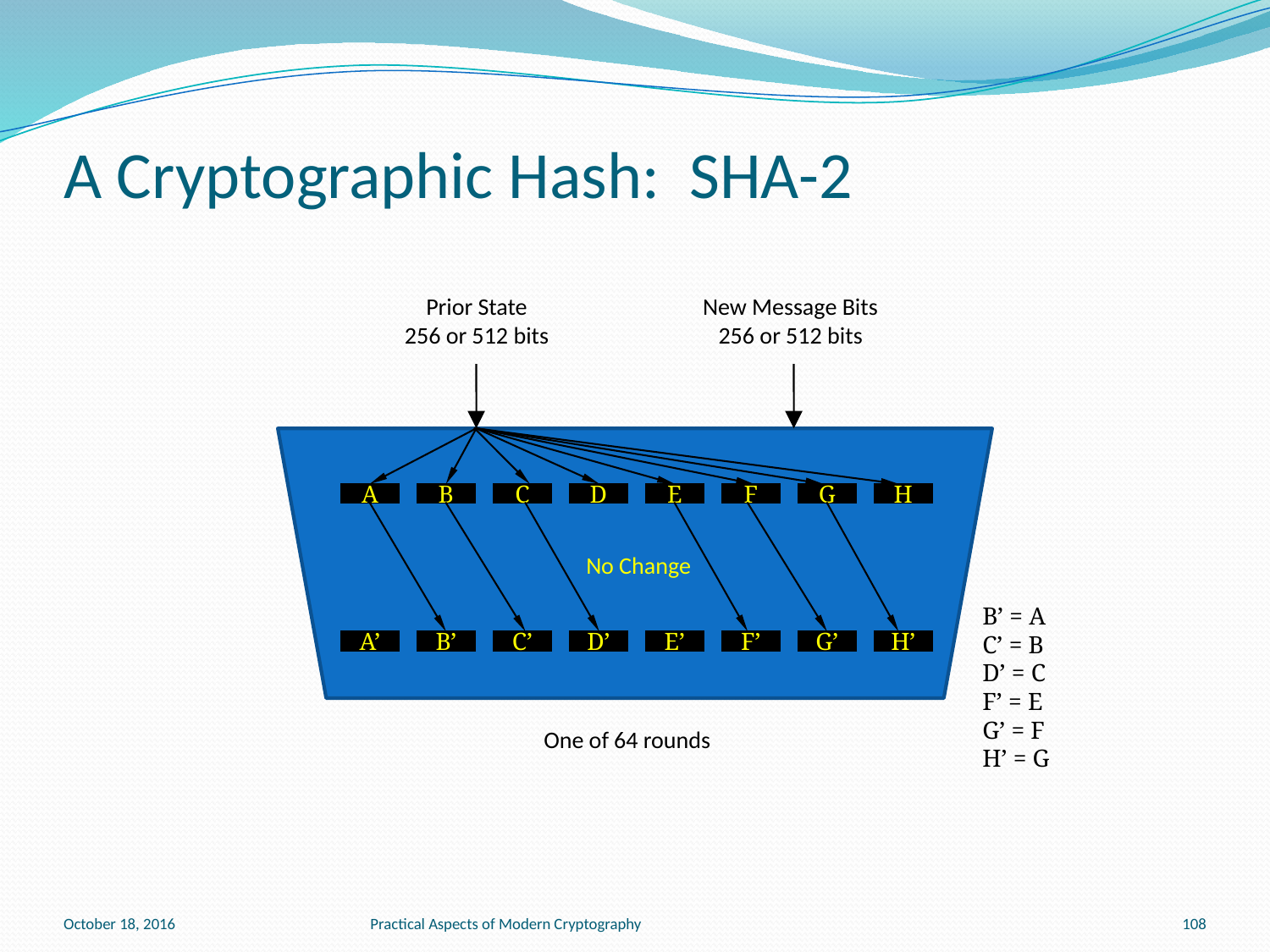

# A Cryptographic Hash:  SHA-2
Prior State
256 or 512 bits
New Message Bits
256 or 512 bits

A
B
C
D
E
F
G
H

No Change
B’ = A
C’ = B
D’ = C
F’ = E
G’ = F
H’ = G
A’
B’
C’
D’
E’
F’
G’
H’
One of 64 rounds
October 18, 2016
Practical Aspects of Modern Cryptography
108